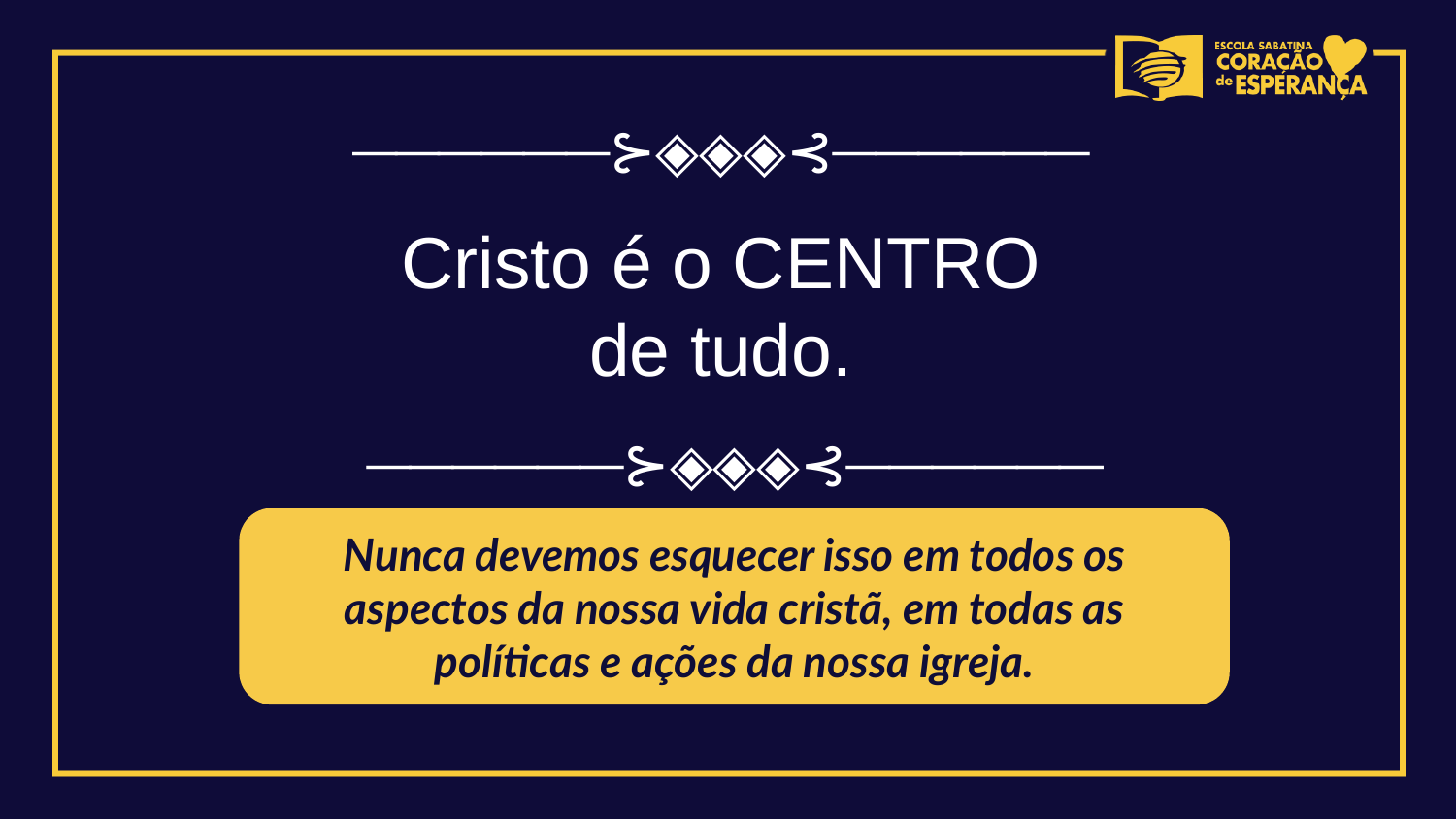

──────⊱◈◈◈⊰──────

Cristo é o CENTRO
de tudo.
──────⊱◈◈◈⊰──────
Nunca devemos esquecer isso em todos os aspectos da nossa vida cristã, em todas as políticas e ações da nossa igreja.